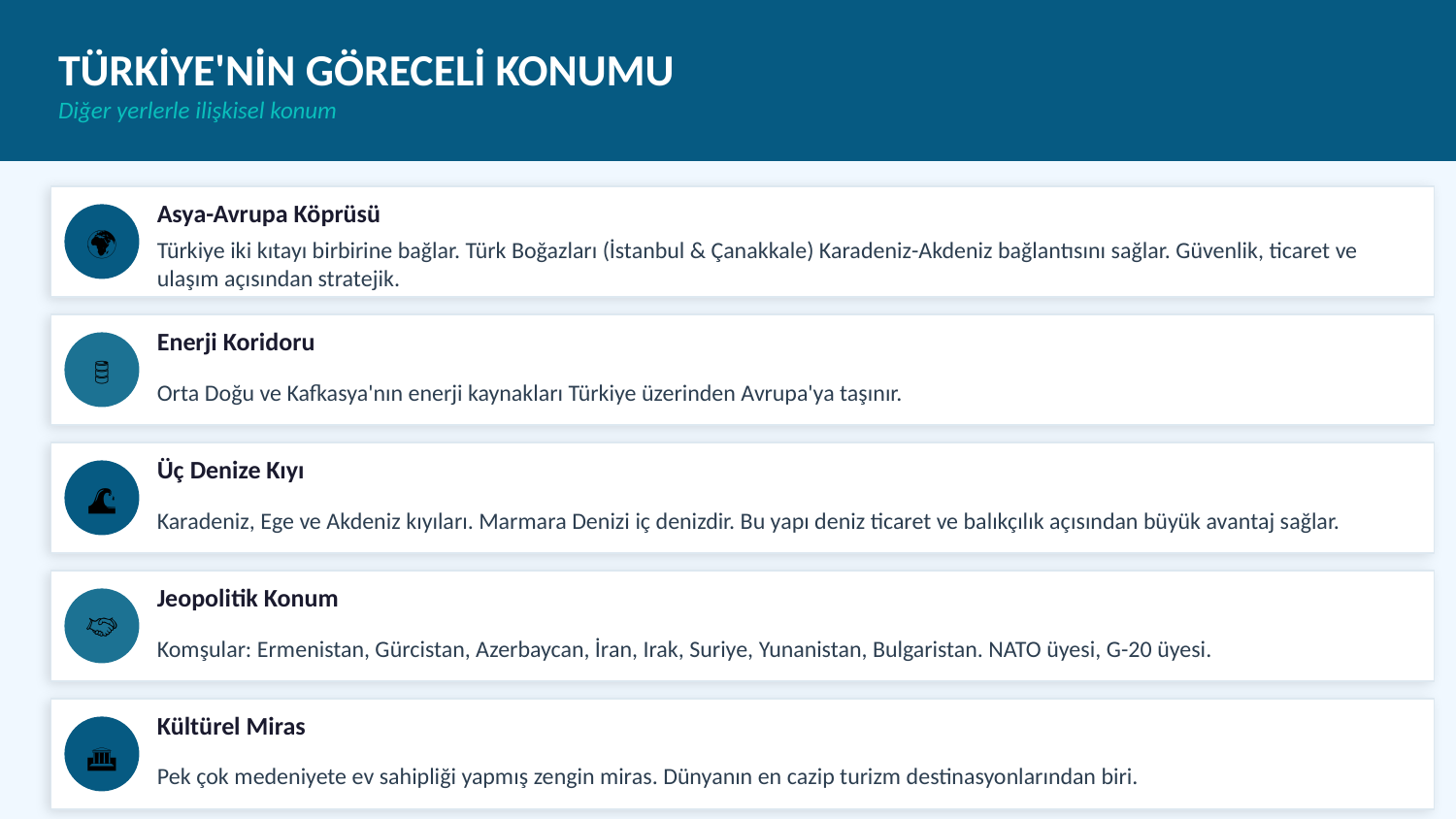

TÜRKİYE'NİN GÖRECELİ KONUMU
Diğer yerlerle ilişkisel konum

Asya-Avrupa Köprüsü

🌍
Türkiye iki kıtayı birbirine bağlar. Türk Boğazları (İstanbul & Çanakkale) Karadeniz-Akdeniz bağlantısını sağlar. Güvenlik, ticaret ve ulaşım açısından stratejik.

Enerji Koridoru

🛢️
Orta Doğu ve Kafkasya'nın enerji kaynakları Türkiye üzerinden Avrupa'ya taşınır.

Üç Denize Kıyı

🌊
Karadeniz, Ege ve Akdeniz kıyıları. Marmara Denizi iç denizdir. Bu yapı deniz ticaret ve balıkçılık açısından büyük avantaj sağlar.

Jeopolitik Konum

🤝
Komşular: Ermenistan, Gürcistan, Azerbaycan, İran, Irak, Suriye, Yunanistan, Bulgaristan. NATO üyesi, G-20 üyesi.

Kültürel Miras

🏛️
Pek çok medeniyete ev sahipliği yapmış zengin miras. Dünyanın en cazip turizm destinasyonlarından biri.